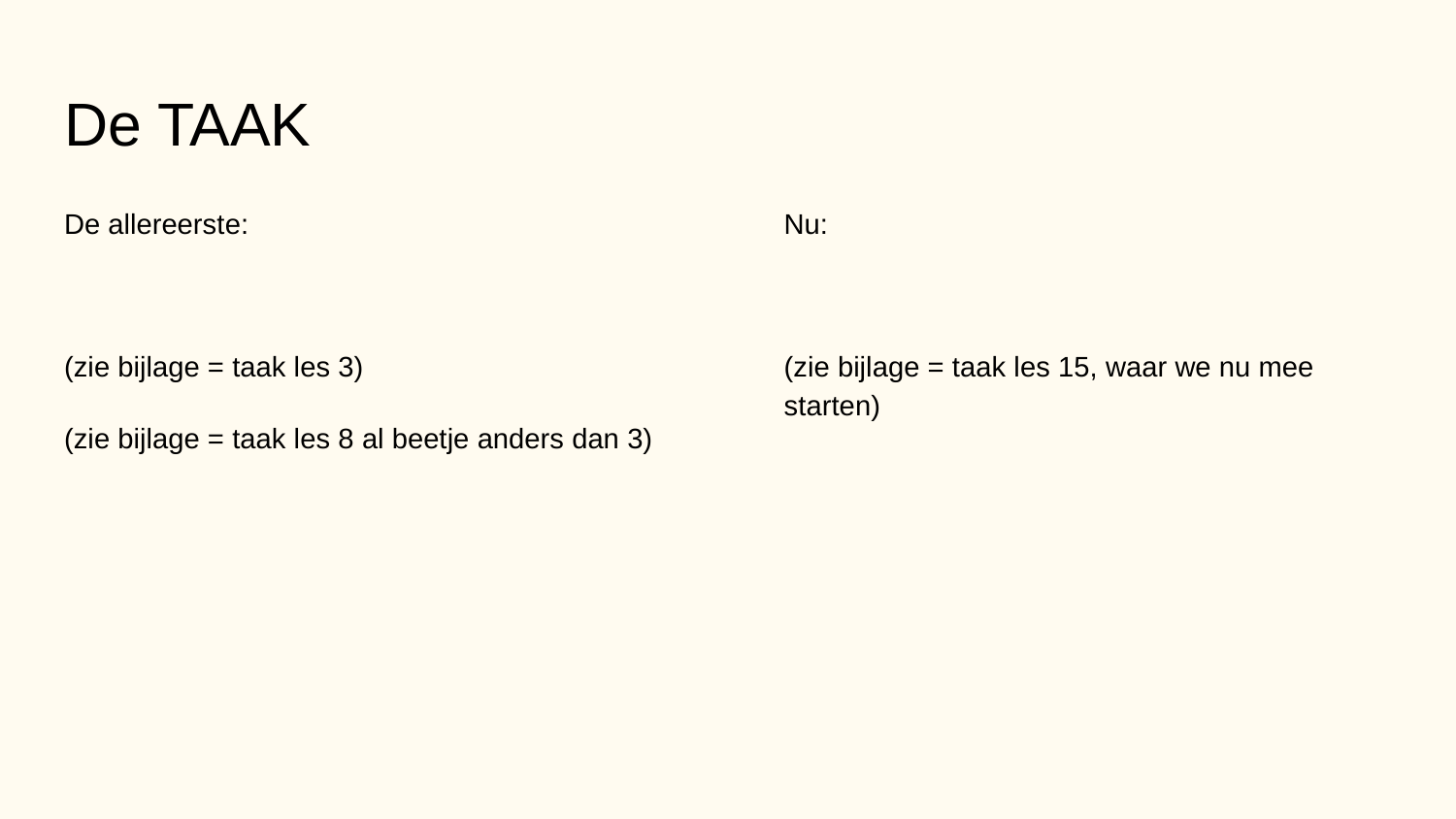

# De TAAK
De allereerste:

(zie bijlage = taak les 3)
(zie bijlage = taak les 8 al beetje anders dan 3)

Nu:

(zie bijlage = taak les 15, waar we nu mee starten)